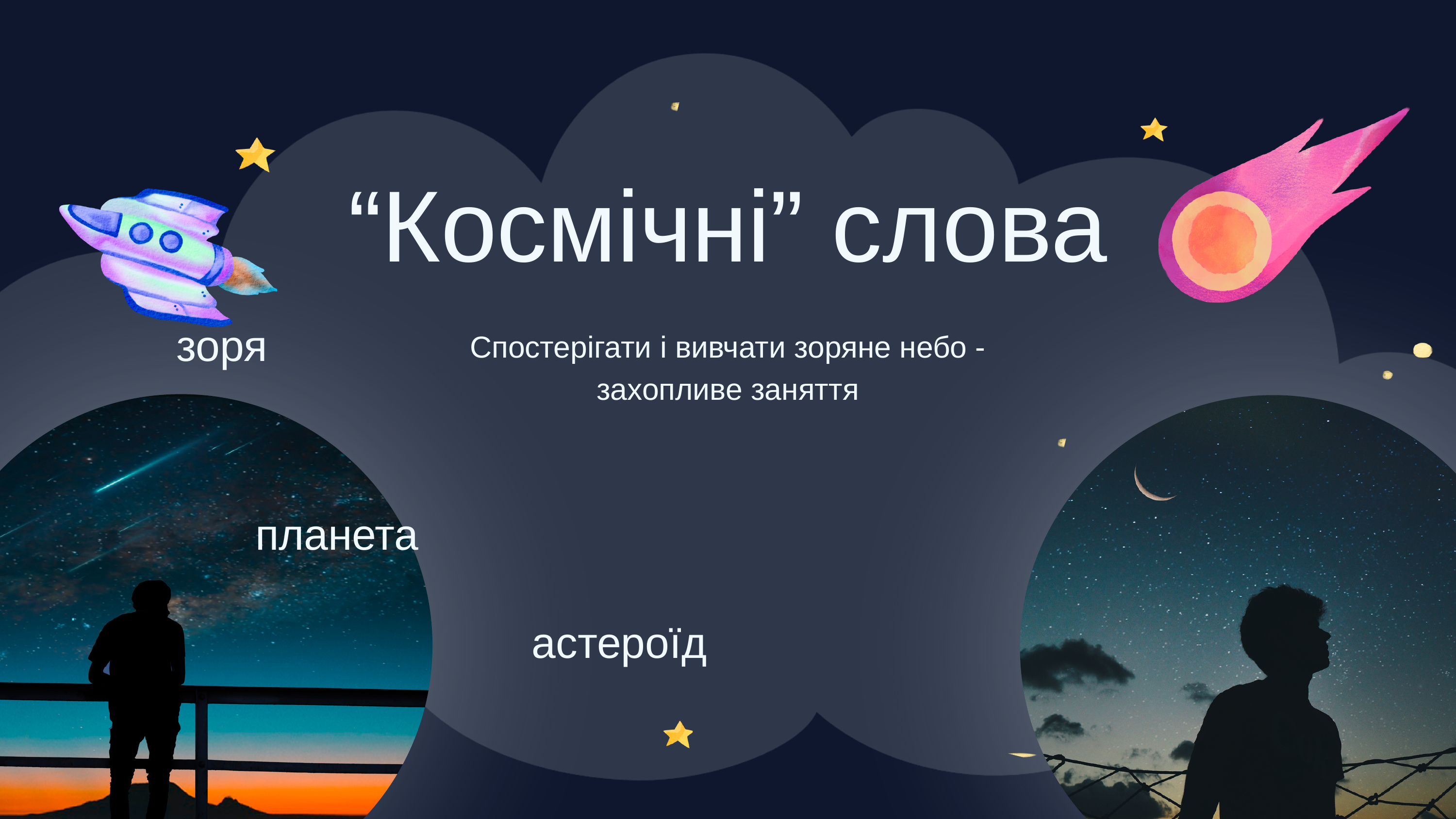

“Космічні” слова

зоря
Спостерігати і вивчати зоряне небо - захопливе заняття

планета

астероїд